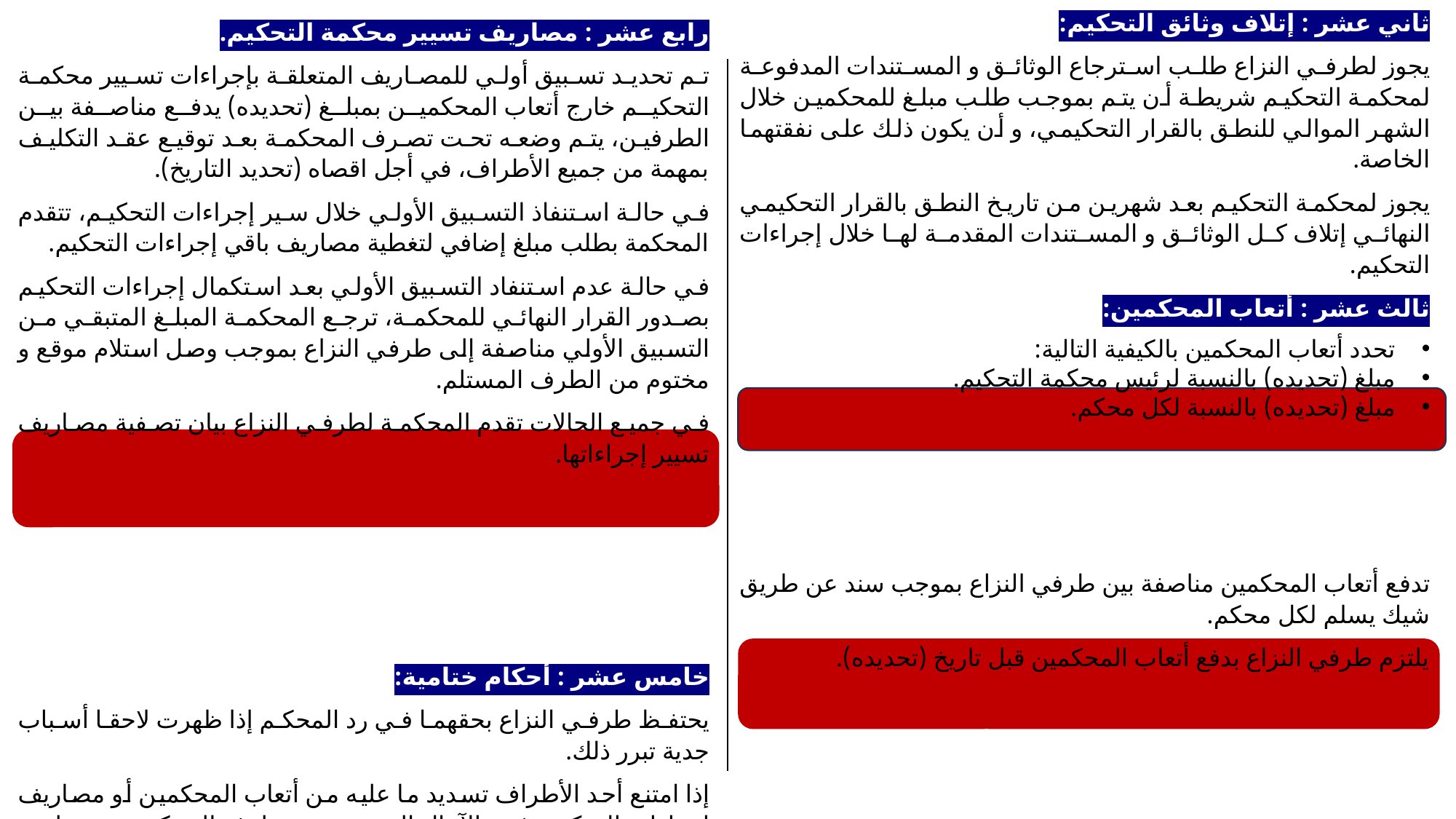

ثاني عشر : إتلاف وثائق التحكيم:
يجوز لطرفي النزاع طلب استرجاع الوثائق و المستندات المدفوعة لمحكمة التحكيم شريطة أن يتم بموجب طلب مبلغ للمحكمين خلال الشهر الموالي للنطق بالقرار التحكيمي، و أن يكون ذلك على نفقتهما الخاصة.
يجوز لمحكمة التحكيم بعد شهرين من تاريخ النطق بالقرار التحكيمي النهائي إتلاف كل الوثائق و المستندات المقدمة لها خلال إجراءات التحكيم.
ثالث عشر : أتعاب المحكمين:
تحدد أتعاب المحكمين بالكيفية التالية:
مبلغ (تحديده) بالنسبة لرئيس محكمة التحكيم.
مبلغ (تحديده) بالنسبة لكل محكم.

ملاحظة: هذه المادة تصبح بدون موضوع في حالة التحكيم التأسيسي. لأن المركز هو الذي يحدد تكلفة التحكيم و من بينها أتعاب المحكمين.

تدفع أتعاب المحكمين مناصفة بين طرفي النزاع بموجب سند عن طريق شيك يسلم لكل محكم.
يلتزم طرفي النزاع بدفع أتعاب المحكمين قبل تاريخ (تحديده).

ملاحظة: عندما يتعلق الأمر بتحكيم تأسيسي، فإن النظام الخاص بالمؤسسة التحكيمية هو الذي يحدد أتعاب المحكمين. و يؤخذ في الحسبان المصالح محل النزاع، كلما كانت كبيرة كلما كانت أتعاب المحكمين باهظة.

رابع عشر : مصاريف تسيير محكمة التحكيم.
تم تحديد تسبيق أولي للمصاريف المتعلقة بإجراءات تسيير محكمة التحكيم خارج أتعاب المحكمين بمبلغ (تحديده) يدفع مناصفة بين الطرفين، يتم وضعه تحت تصرف المحكمة بعد توقيع عقد التكليف بمهمة من جميع الأطراف، في أجل اقصاه (تحديد التاريخ).
في حالة استنفاذ التسبيق الأولي خلال سير إجراءات التحكيم، تتقدم المحكمة بطلب مبلغ إضافي لتغطية مصاريف باقي إجراءات التحكيم.
في حالة عدم استنفاد التسبيق الأولي بعد استكمال إجراءات التحكيم بصدور القرار النهائي للمحكمة، ترجع المحكمة المبلغ المتبقي من التسبيق الأولي مناصفة إلى طرفي النزاع بموجب وصل استلام موقع و مختوم من الطرف المستلم.
في جميع الحالات تقدم المحكمة لطرفي النزاع بيان تصفية مصاريف تسيير إجراءاتها.

ملاحظة: هذا البند يصبح بدوره بدون موضوع في حالة التحكيم التأسيسي، لأنه عمليا يحدد مركز التحكيم مبلغا جزافيا أوليا يدفعه المدعي قصد تغطية المصاريف الإدارية للتكفل بالمنازعة.
خامس عشر : أحكام ختامية:
يحتفظ طرفي النزاع بحقهما في رد المحكم إذا ظهرت لاحقا أسباب جدية تبرر ذلك.
إذا امتنع أحد الأطراف تسديد ما عليه من أتعاب المحكمين أو مصاريف إجراءات التحكيم في الآجال المحددة من طرف المحكمة يجوز لهذه الأخيرة أن تصرف النظر عن طلباته و تفصل فقط  في طلبات الطرف الذي تخلص من التزاماته المالية اتجاه المحكمة، و في هذه الحالة يلتزم الطرف الآخر بدفع تكلفة التحكيم كاملة، و تلزم المحكمة عند إصدارها للقرار التحكيمي الطرف الممتنع  بأن يدفع للطرف الآخر حصته من تكلفة التحكيم الذي امتنع عن دفعه.